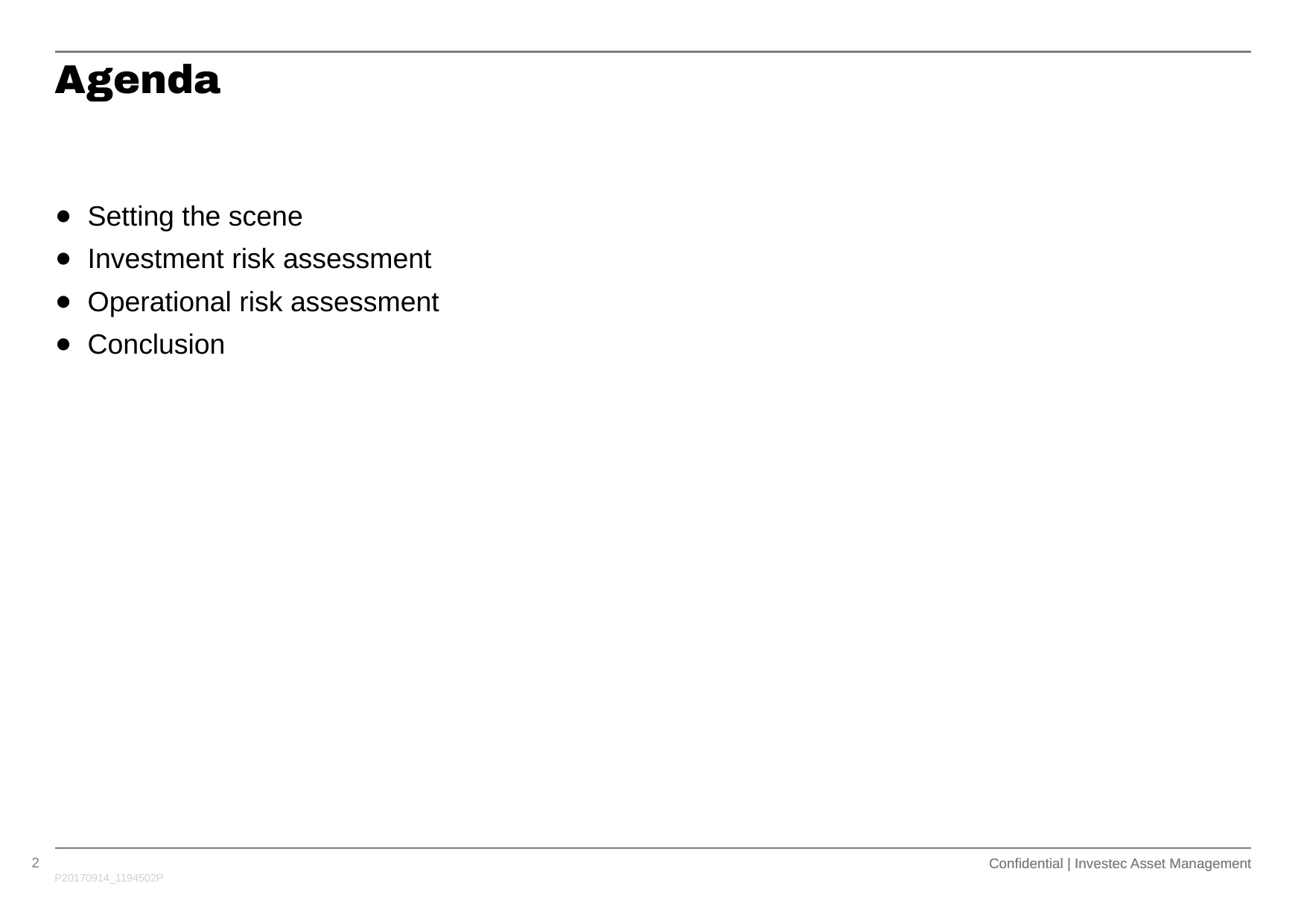

# Agenda

Setting the scene
Investment risk assessment
Operational risk assessment
Conclusion